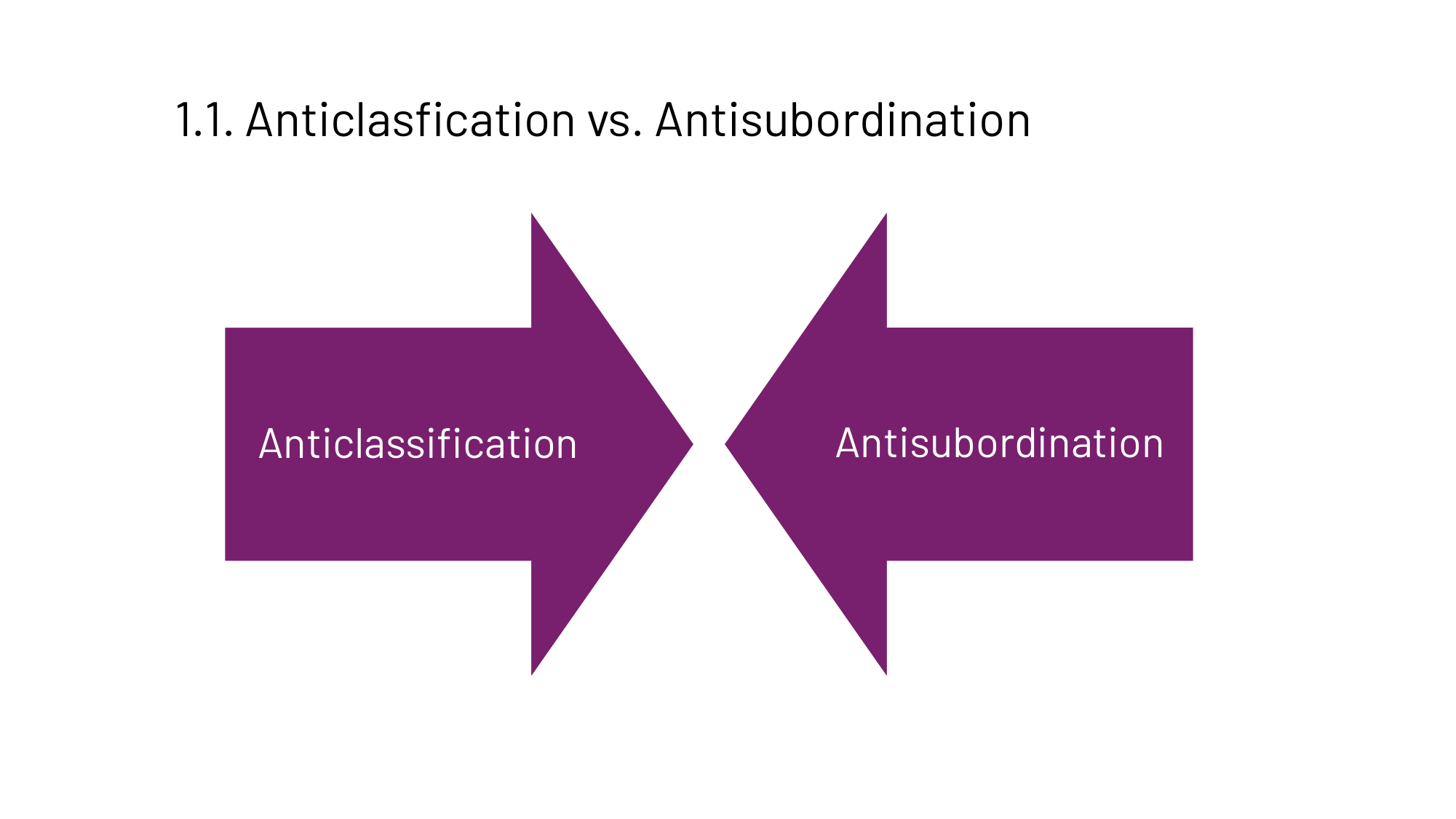

# 1.1. Anticlasfication vs. Antisubordination
Anticlassification
Antisubordination